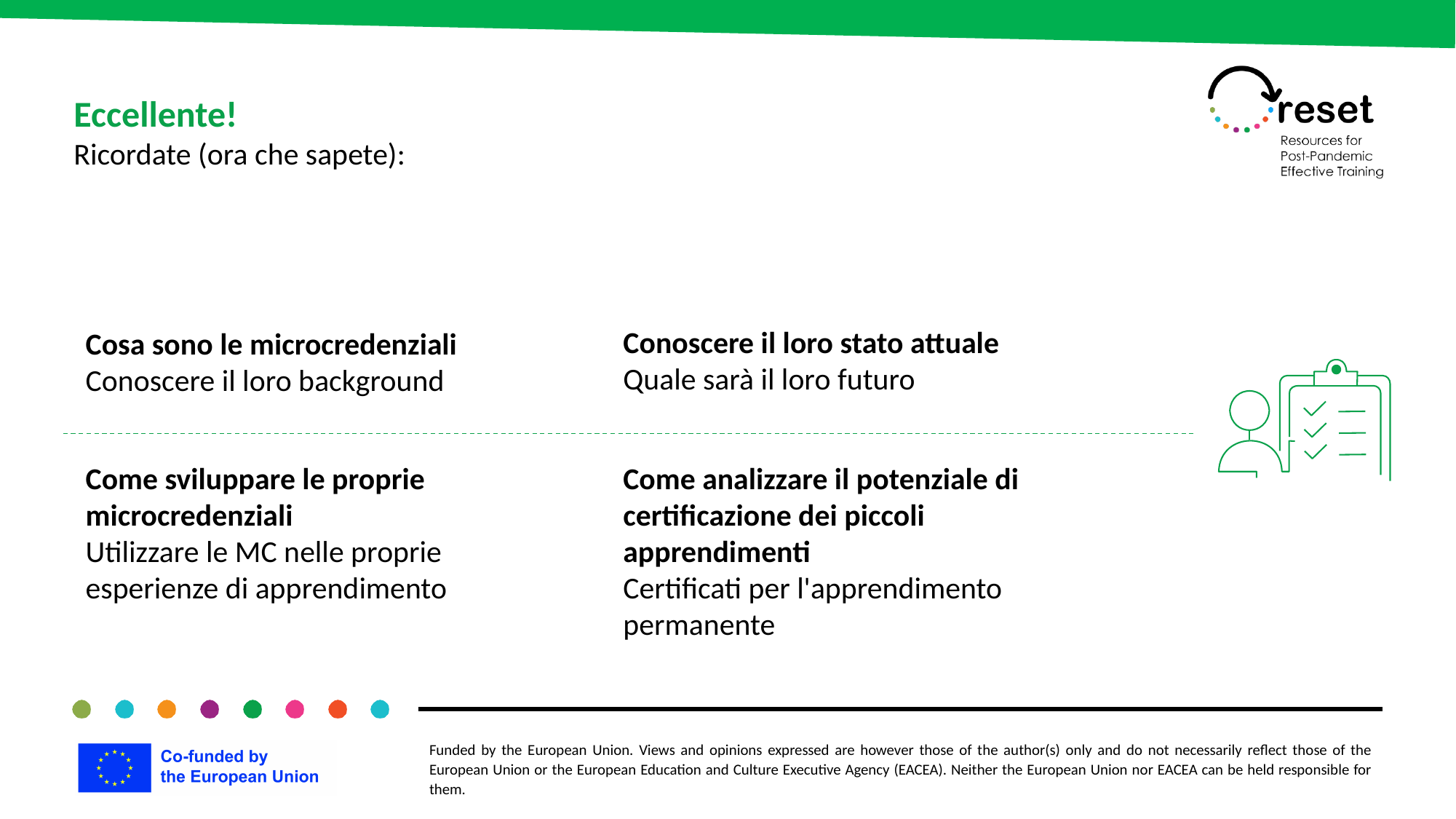

Eccellente!
Ricordate (ora che sapete):
Conoscere il loro stato attuale
Quale sarà il loro futuro
Cosa sono le microcredenziali
Conoscere il loro background

Come sviluppare le proprie microcredenziali
Utilizzare le MC nelle proprie esperienze di apprendimento
Come analizzare il potenziale di certificazione dei piccoli apprendimenti
Certificati per l'apprendimento permanente